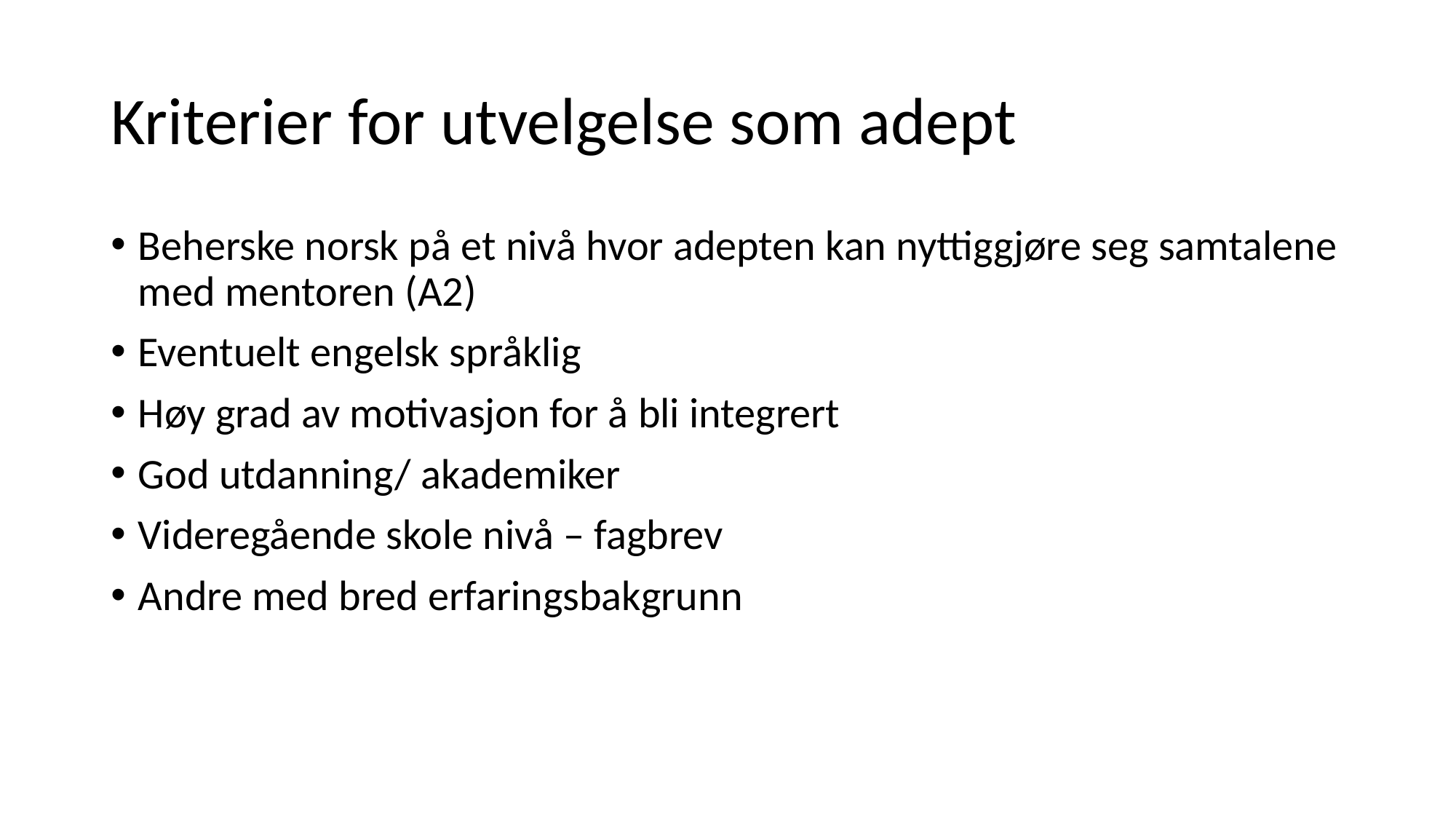

# Kriterier for utvelgelse som adept
Beherske norsk på et nivå hvor adepten kan nyttiggjøre seg samtalene med mentoren (A2)
Eventuelt engelsk språklig
Høy grad av motivasjon for å bli integrert
God utdanning/ akademiker
Videregående skole nivå – fagbrev
Andre med bred erfaringsbakgrunn